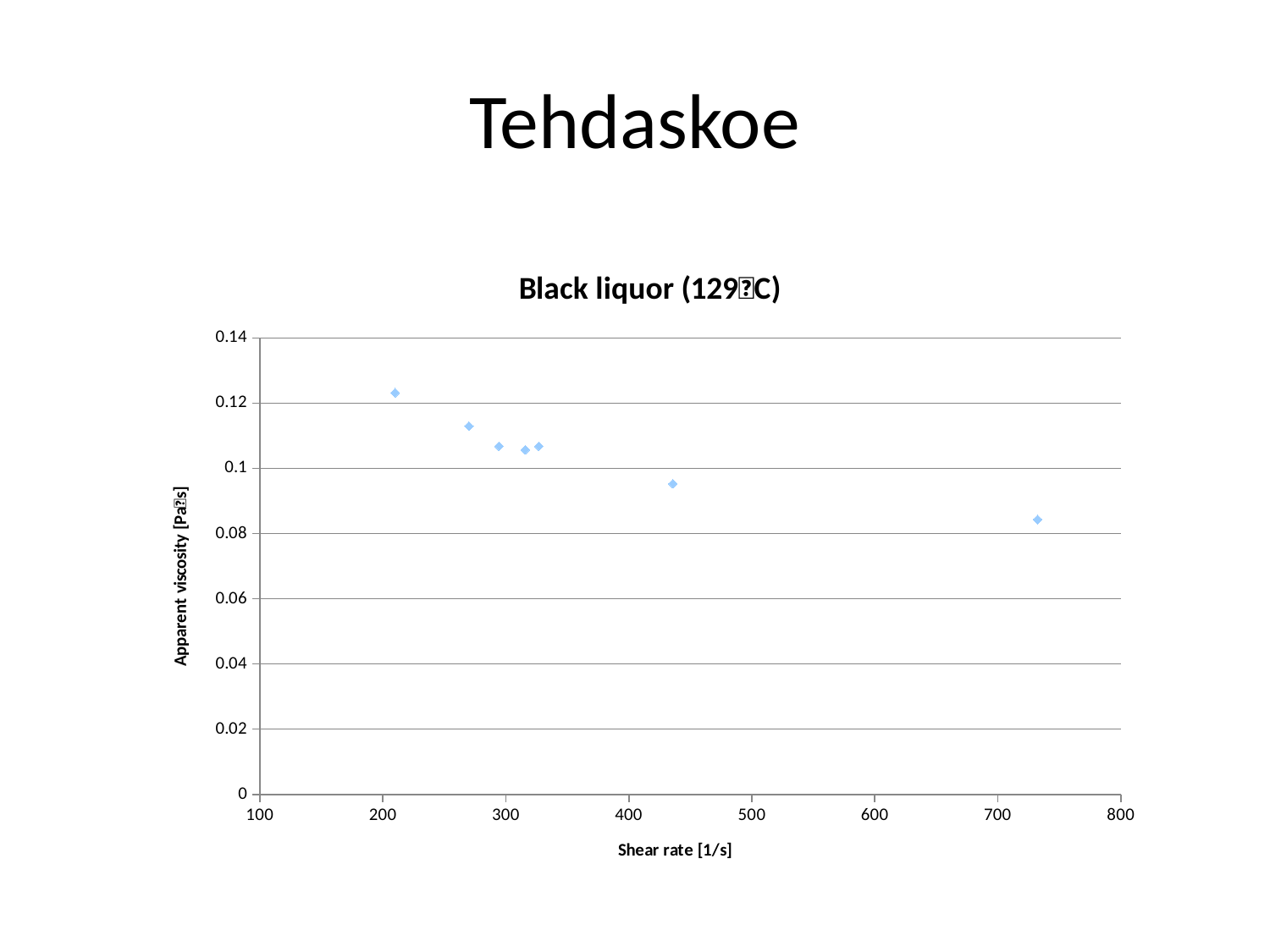

# Tehdaskoe

### Chart: Black liquor (129C)

| Category | Apparent viscosity [Pas] |
|---|---|